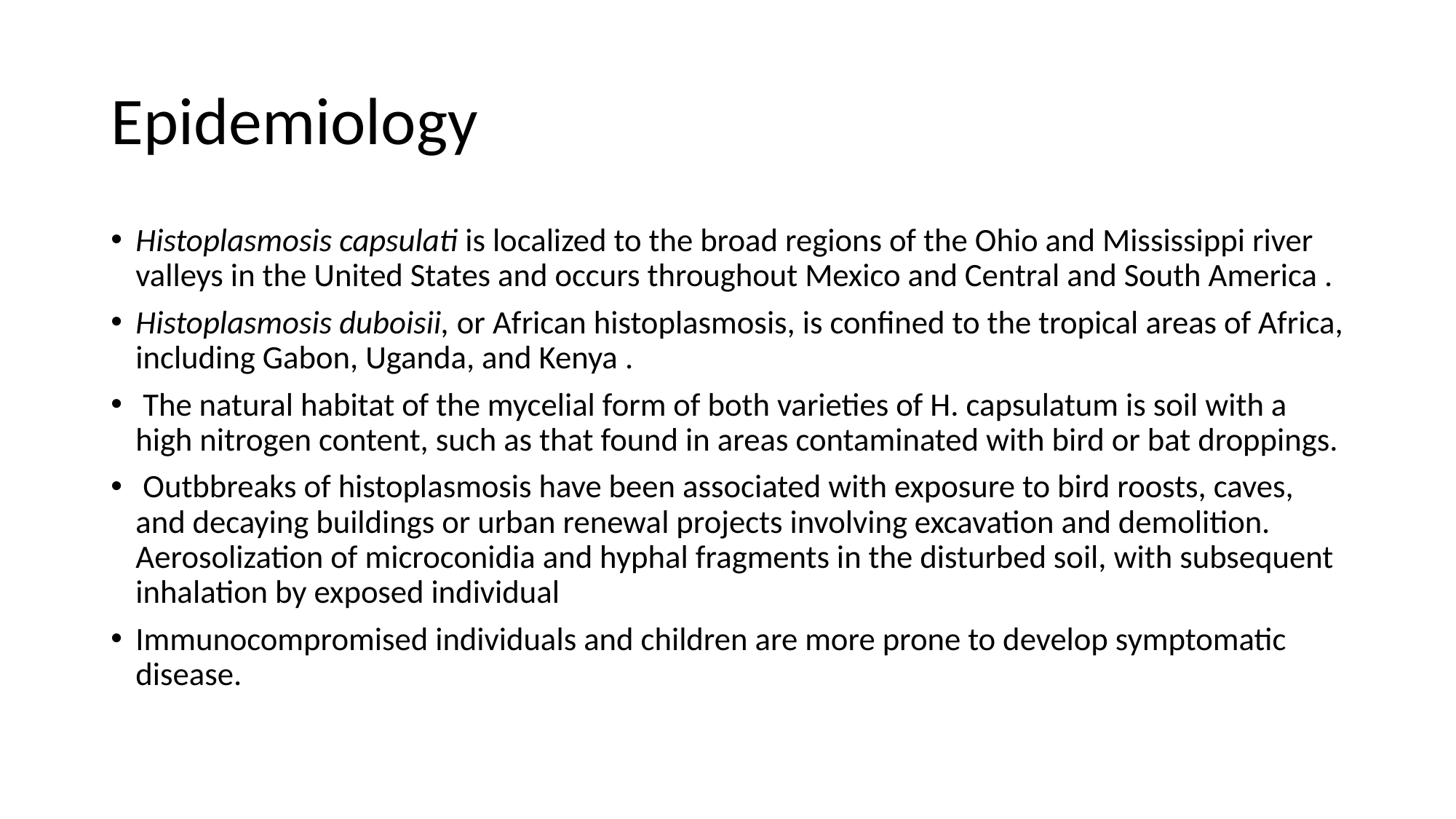

# Epidemiology
Histoplasmosis capsulati is localized to the broad regions of the Ohio and Mississippi river valleys in the United States and occurs throughout Mexico and Central and South America .
Histoplasmosis duboisii, or African histoplasmosis, is confined to the tropical areas of Africa, including Gabon, Uganda, and Kenya .
 The natural habitat of the mycelial form of both varieties of H. capsulatum is soil with a high nitrogen content, such as that found in areas contaminated with bird or bat droppings.
 Outbbreaks of histoplasmosis have been associated with exposure to bird roosts, caves, and decaying buildings or urban renewal projects involving excavation and demolition. Aerosolization of microconidia and hyphal fragments in the disturbed soil, with subsequent inhalation by exposed individual
Immunocompromised individuals and children are more prone to develop symptomatic disease.